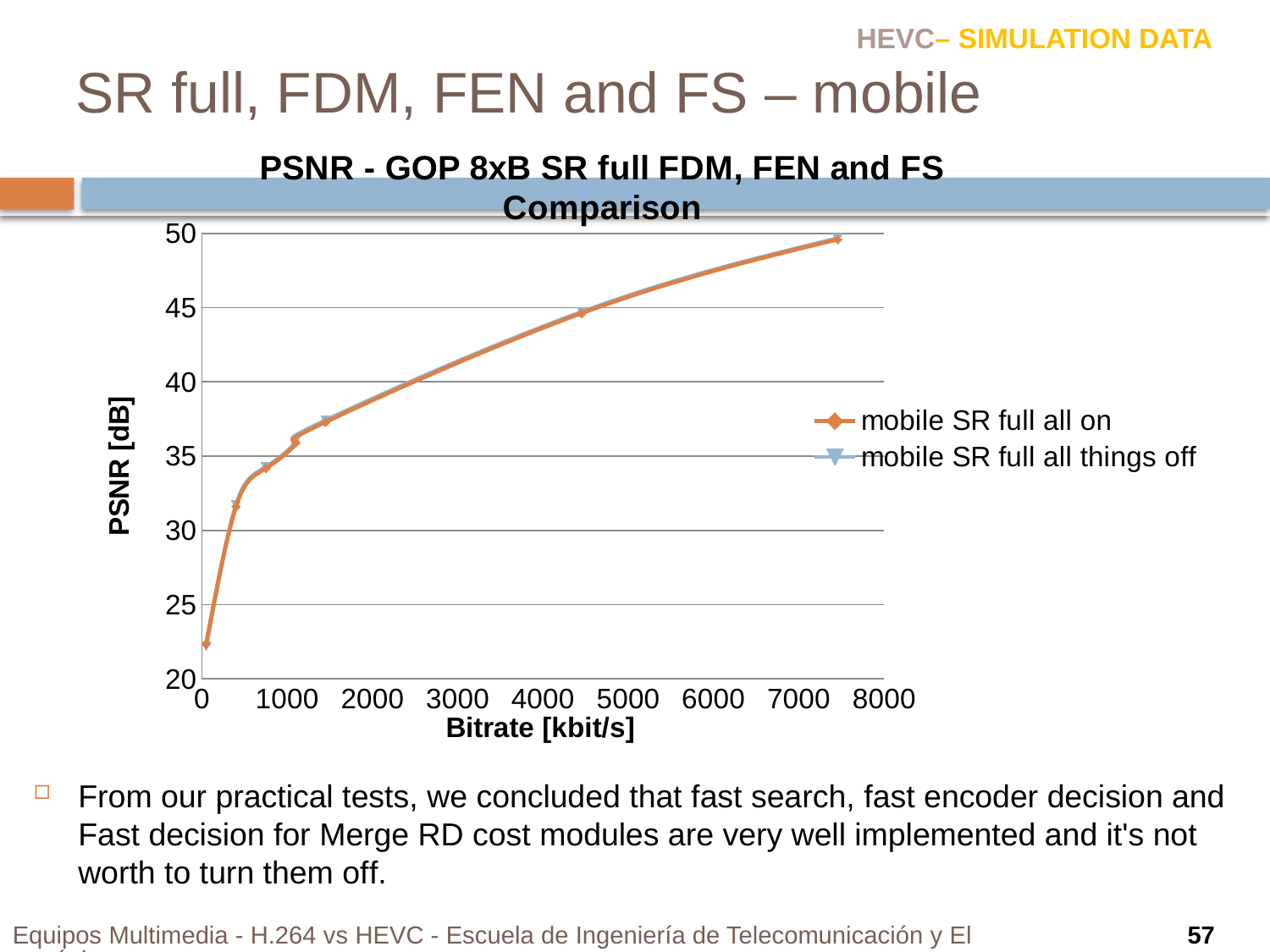

HEVC– SIMULATION DATA
# SR full, FDM, FEN and FS – mobile

### Chart: PSNR - GOP 8xB SR full FDM, FEN and FS Comparison

| Category |  |  |
|---|---|---|
From our practical tests, we concluded that fast search, fast encoder decision and Fast decision for Merge RD cost modules are very well implemented and it's not worth to turn them off.
Equipos Multimedia - H.264 vs HEVC - Escuela de Ingeniería de Telecomunicación y Electrónica
57